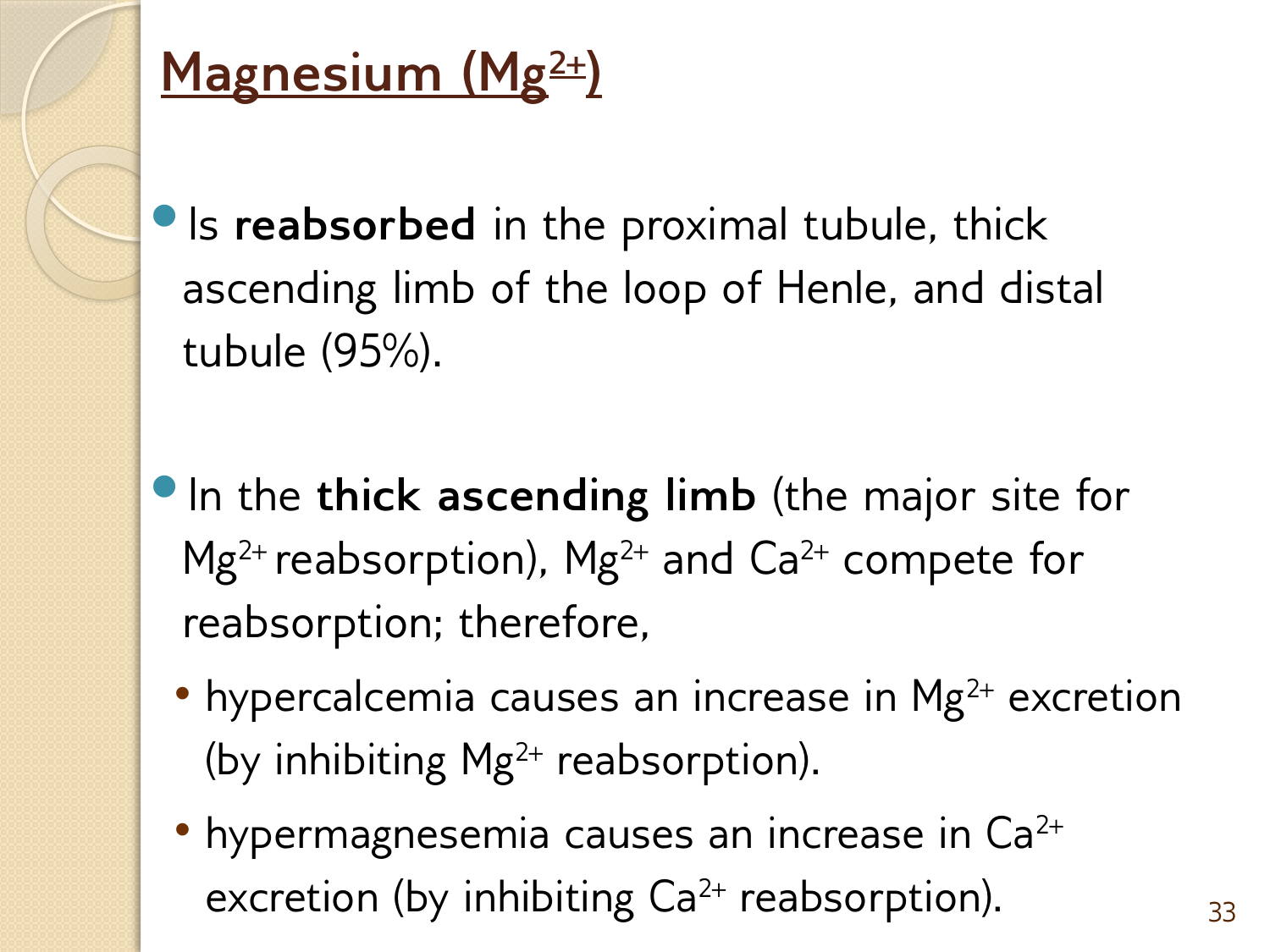

# Magnesium (Mg2+)
Is reabsorbed in the proximal tubule, thick ascending limb of the loop of Henle, and distal tubule (95%).

In the thick ascending limb (the major site for Mg2+ reabsorption), Mg2+ and Ca2+ compete for reabsorption; therefore,
hypercalcemia causes an increase in Mg2+ excretion (by inhibiting Mg2+ reabsorption).
hypermagnesemia causes an increase in Ca2+ excretion (by inhibiting Ca2+ reabsorption).
33